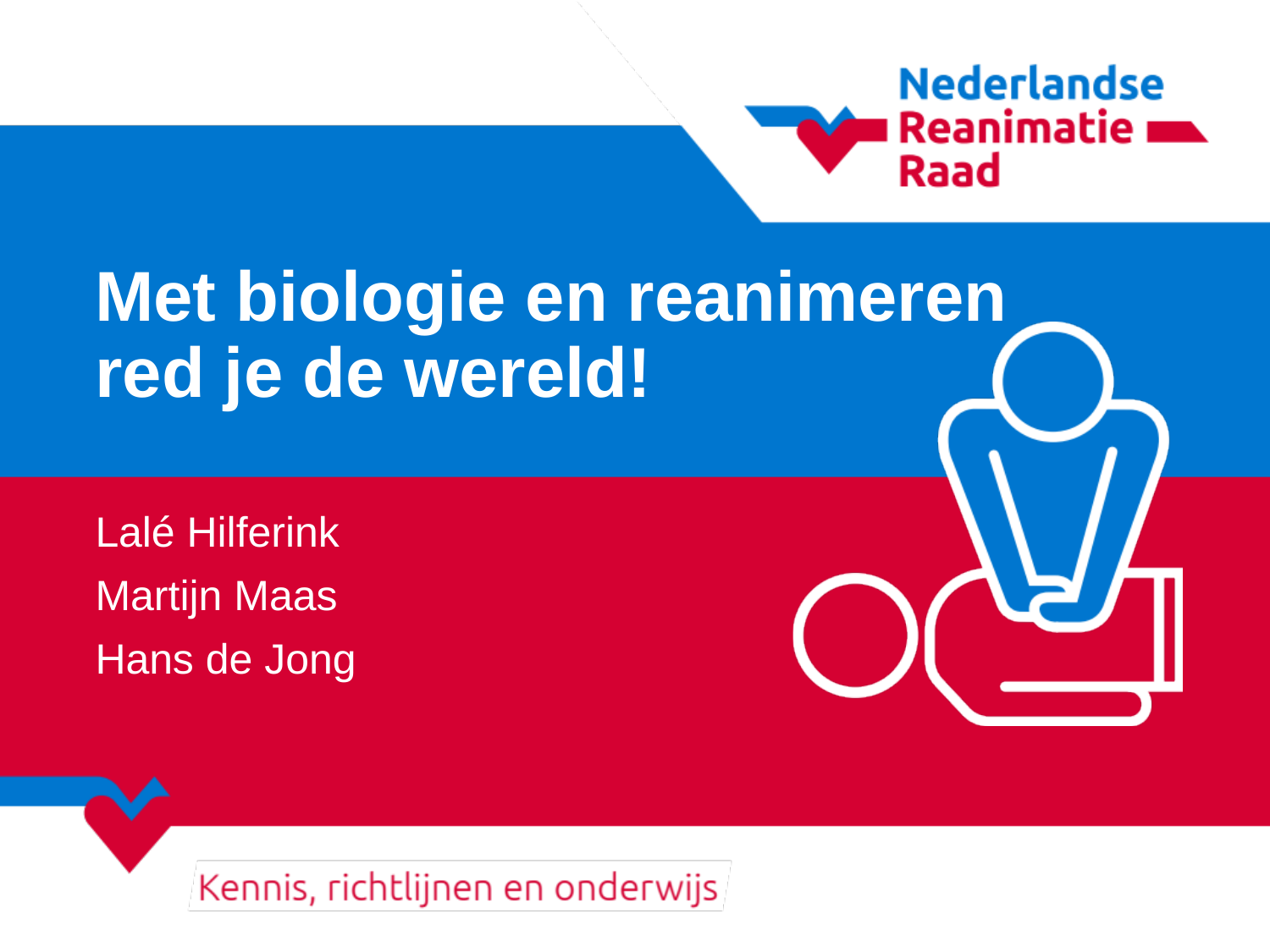

# Met biologie en reanimeren red je de wereld!
Lalé Hilferink
Martijn Maas
Hans de Jong